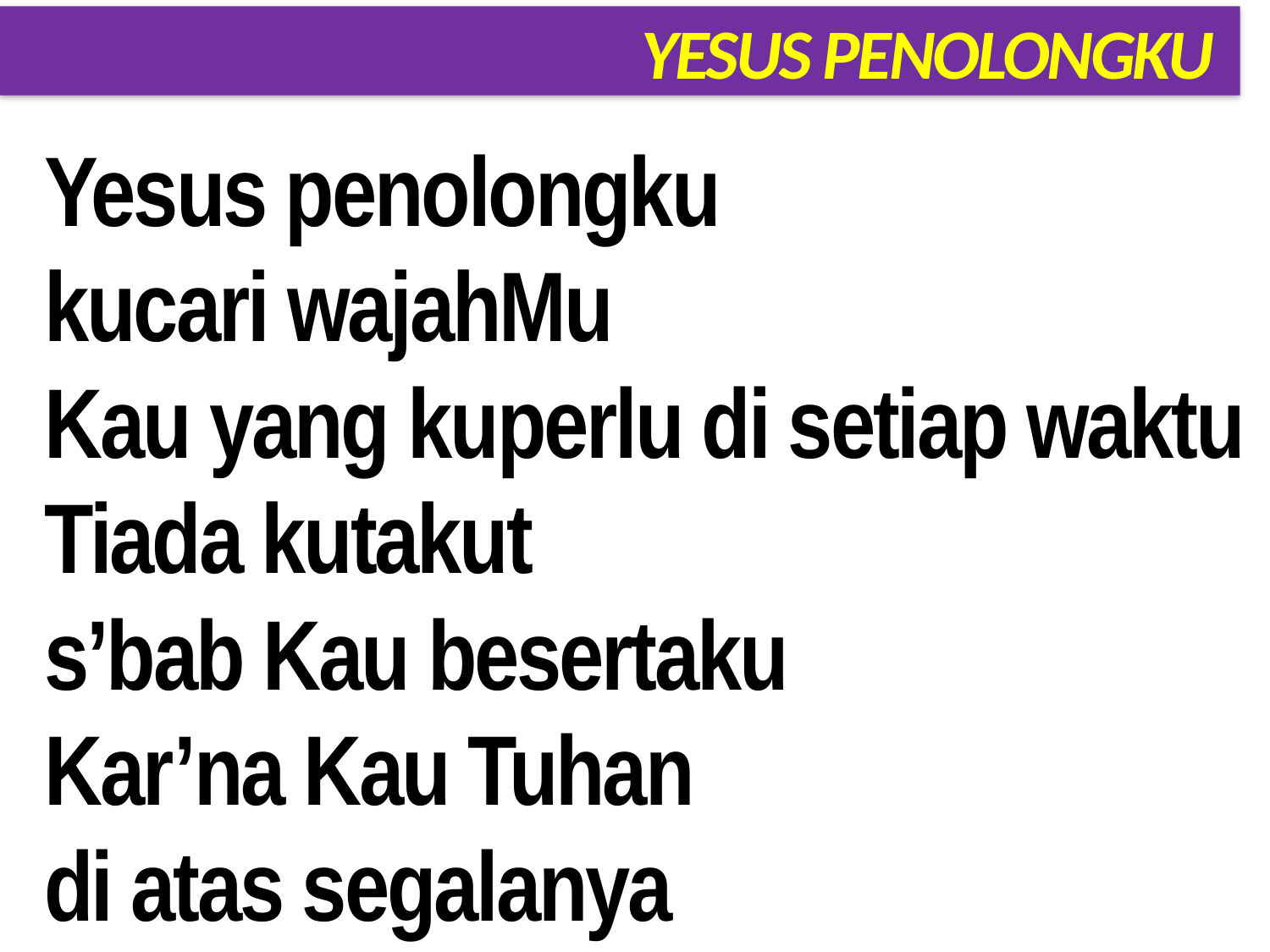

# YESUS PENOLONGKU
Yesus penolongku
kucari wajahMu
Kau yang kuperlu di setiap waktu
Tiada kutakut
s’bab Kau besertaku
Kar’na Kau Tuhan
di atas segalanya